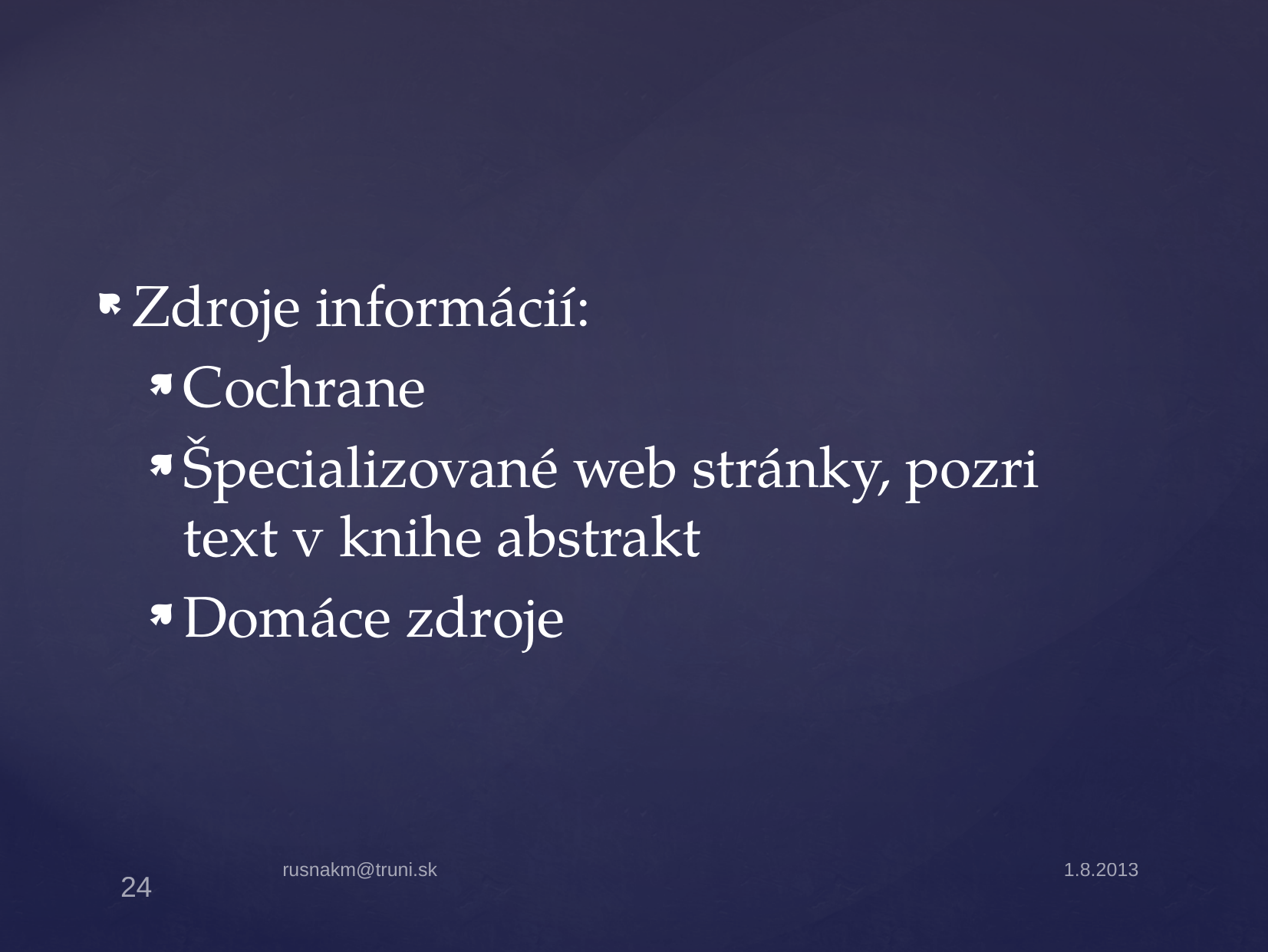

Zdroje informácií:
Cochrane
Špecializované web stránky, pozri text v knihe abstrakt
Domáce zdroje
rusnakm@truni.sk
1.8.2013
24